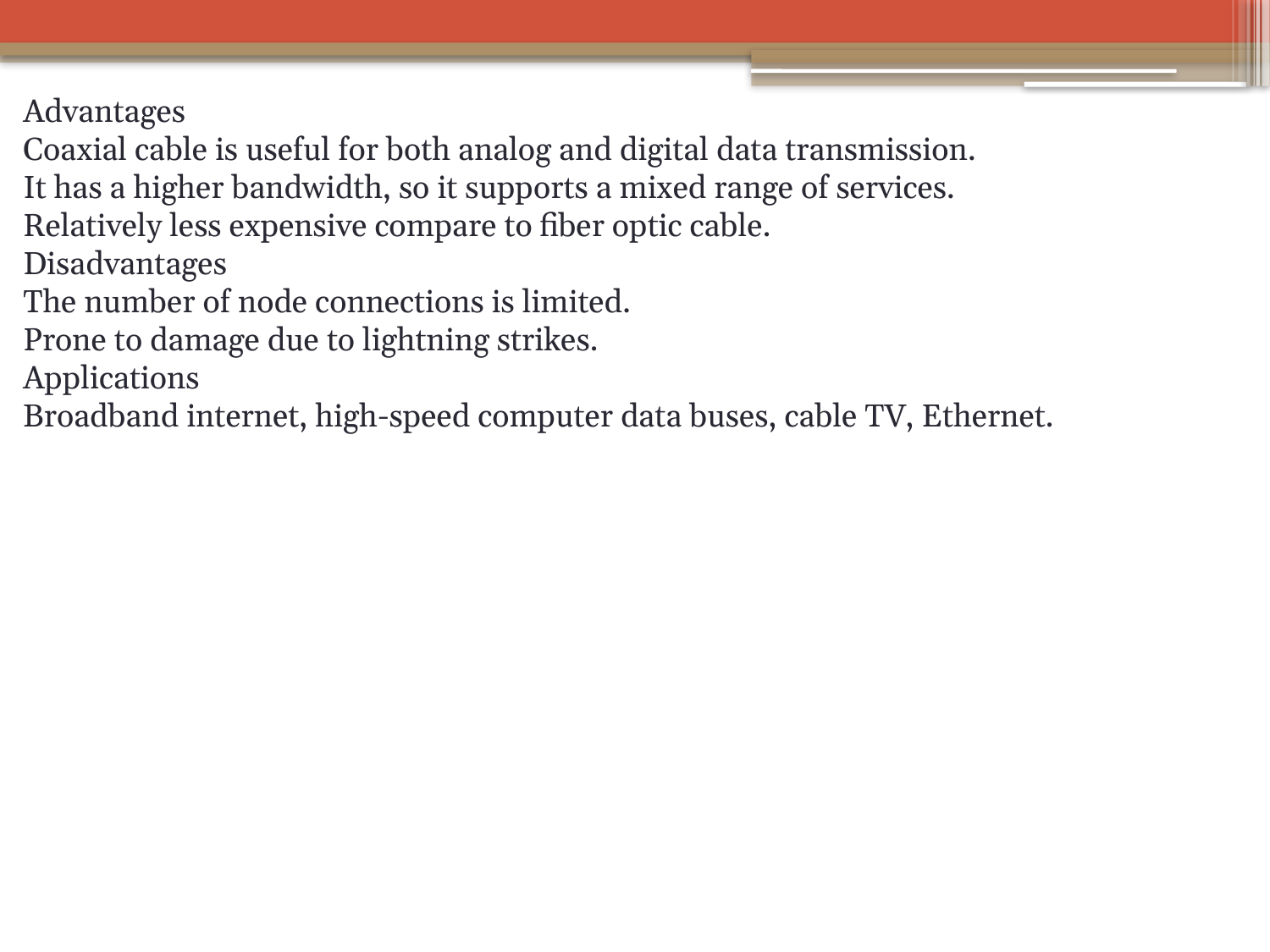

Advantages
Coaxial cable is useful for both analog and digital data transmission.
It has a higher bandwidth, so it supports a mixed range of services.
Relatively less expensive compare to fiber optic cable.
Disadvantages
The number of node connections is limited.
Prone to damage due to lightning strikes.
Applications
Broadband internet, high-speed computer data buses, cable TV, Ethernet.